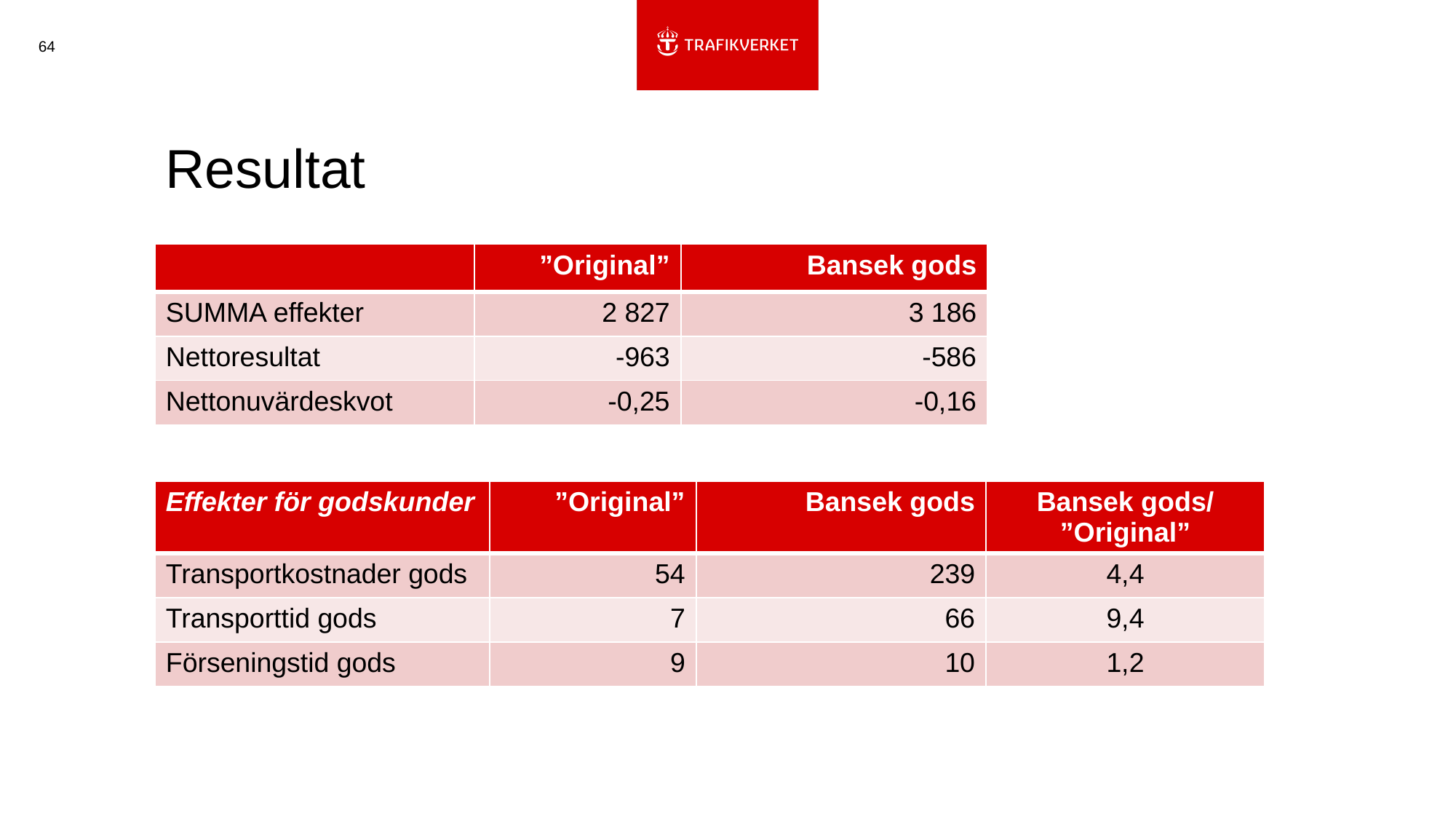

64

Resultat
|  | ”Original” | Bansek gods |
| --- | --- | --- |
| SUMMA effekter | 2 827 | 3 186 |
| Nettoresultat | -963 | -586 |
| Nettonuvärdeskvot | -0,25 | -0,16 |
| Effekter för godskunder | ”Original” | Bansek gods | Bansek gods/ ”Original” |
| --- | --- | --- | --- |
| Transportkostnader gods | 54 | 239 | 4,4 |
| Transporttid gods | 7 | 66 | 9,4 |
| Förseningstid gods | 9 | 10 | 1,2 |